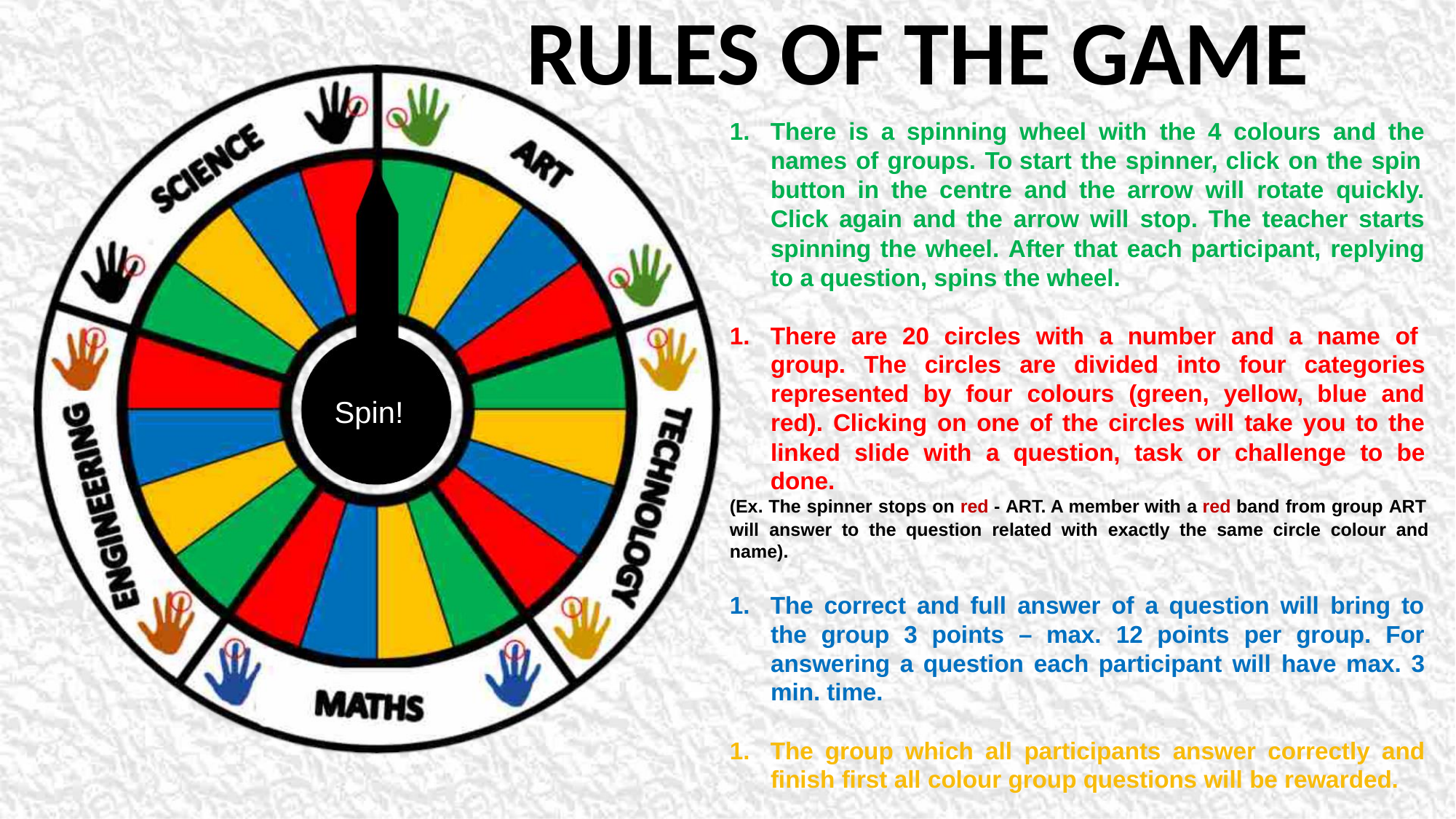

RULES OF THE GAME
1. There is a spinning wheel with the 4 colours and the
names of groups. To start the spinner, click on the spin
button in the centre and the arrow will rotate quickly.
Click again and the arrow will stop. The teacher starts
spinning the wheel. After that each participant, replying
to a question, spins the wheel.
1. There are 20 circles with a number and a name of
group. The circles are divided into four categories
represented by four colours (green, yellow, blue and
red). Clicking on one of the circles will take you to the
linked slide with a question, task or challenge to be
Spin!
done.
(Ex. The spinner stops on red - ART. A member with a red band from group ART
will answer to the question related with exactly the same circle colour and
name).
1. The correct and full answer of a question will bring to
the group 3 points – max. 12 points per group. For
answering a question each participant will have max. 3
min. time.
1. The group which all participants answer correctly and
finish first all colour group questions will be rewarded.